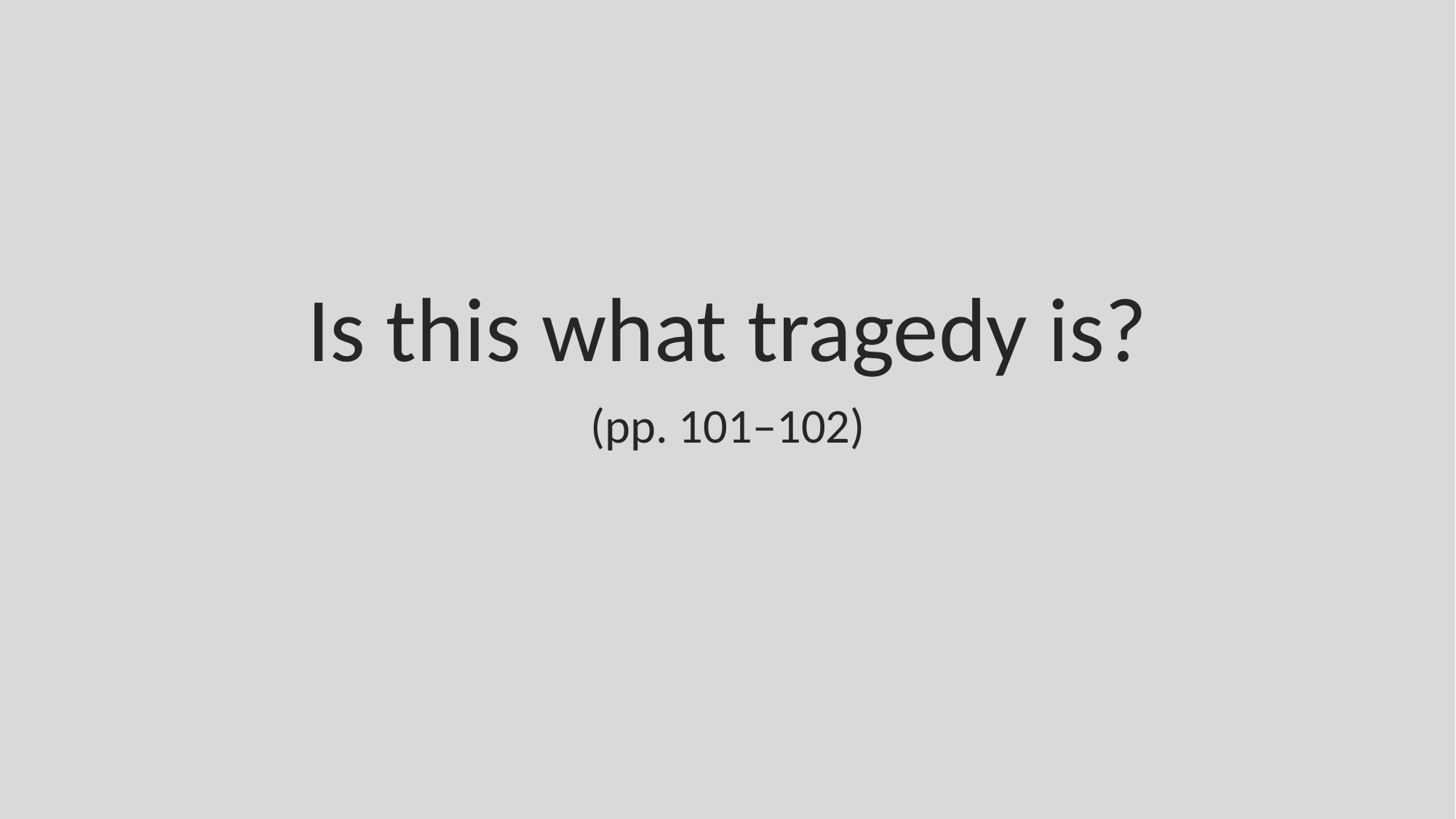

Is this what tragedy is?
(pp. 101–102)